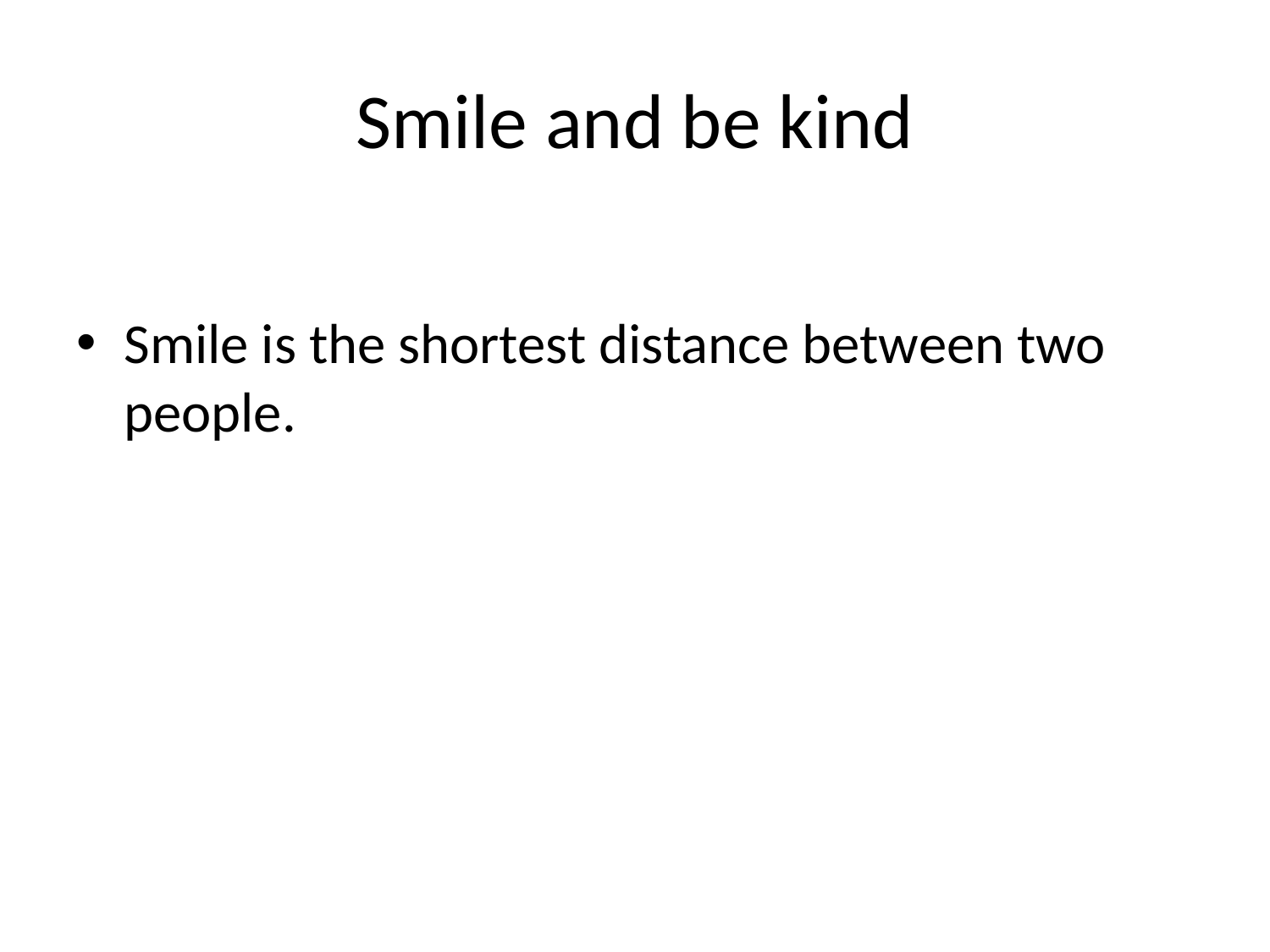

# Smile and be kind

Smile is the shortest distance between two people.